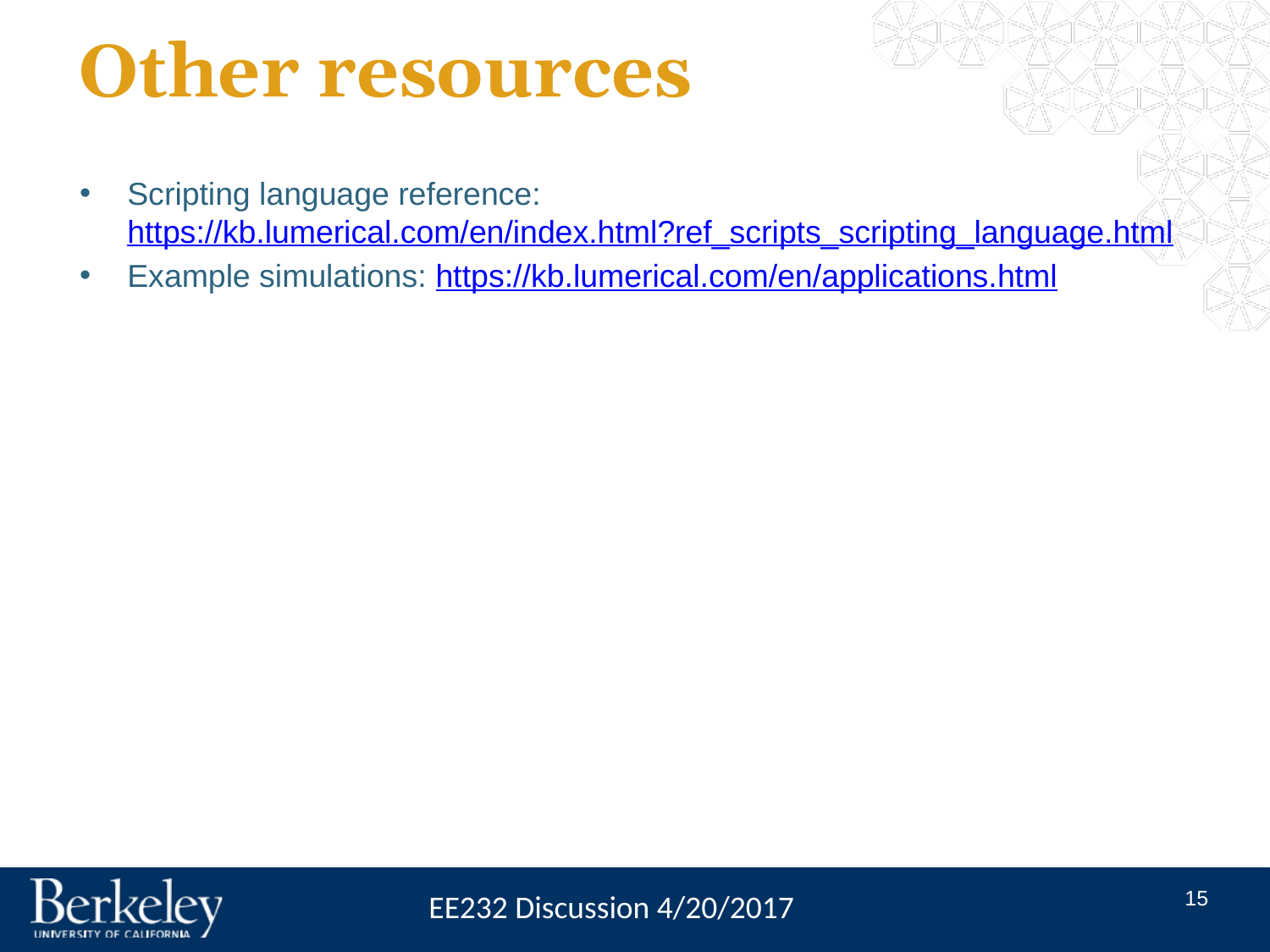

# Other resources
Scripting language reference: https://kb.lumerical.com/en/index.html?ref_scripts_scripting_language.html
Example simulations: https://kb.lumerical.com/en/applications.html